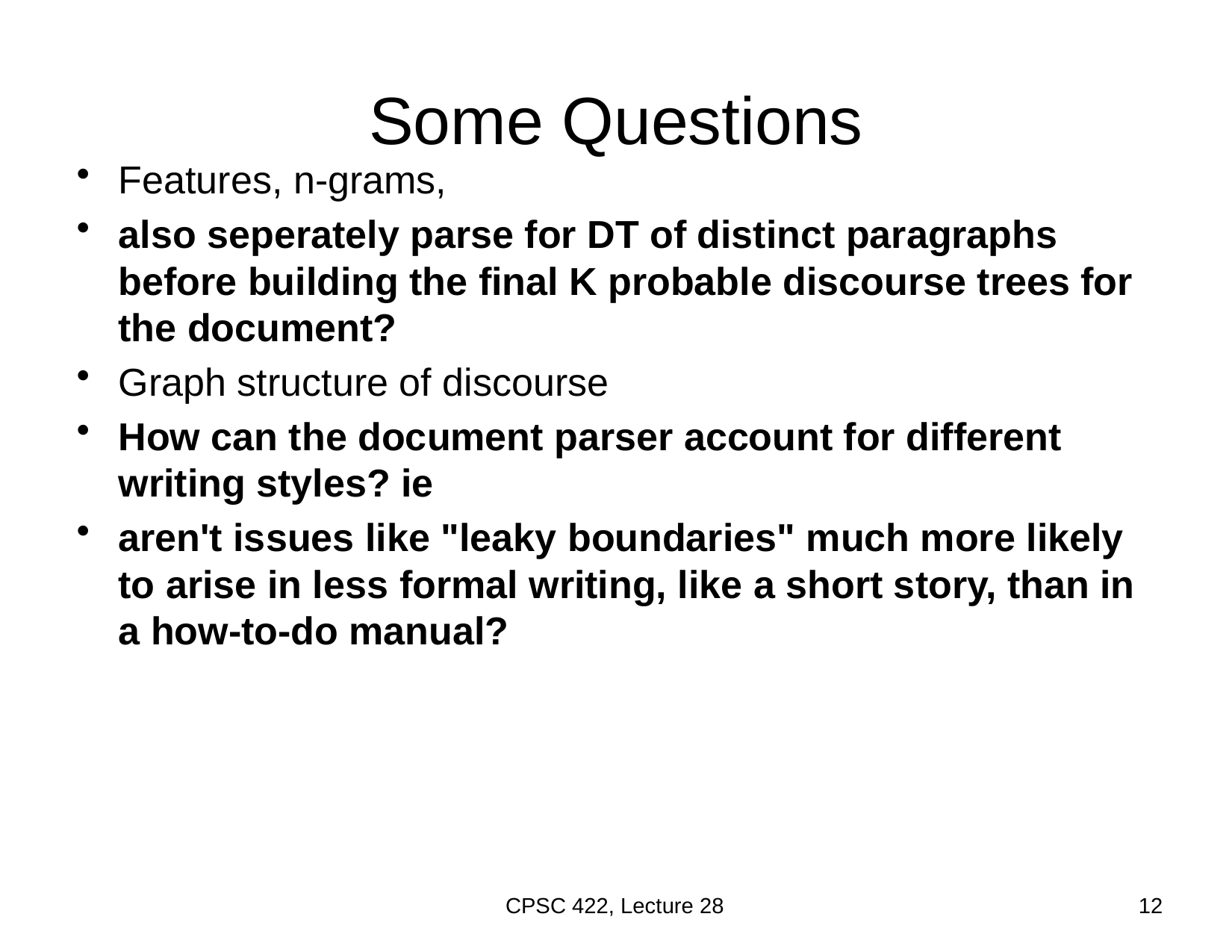

# Some Questions
Features, n-grams,
also seperately parse for DT of distinct paragraphs before building the final K probable discourse trees for the document?
Graph structure of discourse
How can the document parser account for different writing styles? ie
aren't issues like "leaky boundaries" much more likely to arise in less formal writing, like a short story, than in a how-to-do manual?

CPSC 422, Lecture 28
12